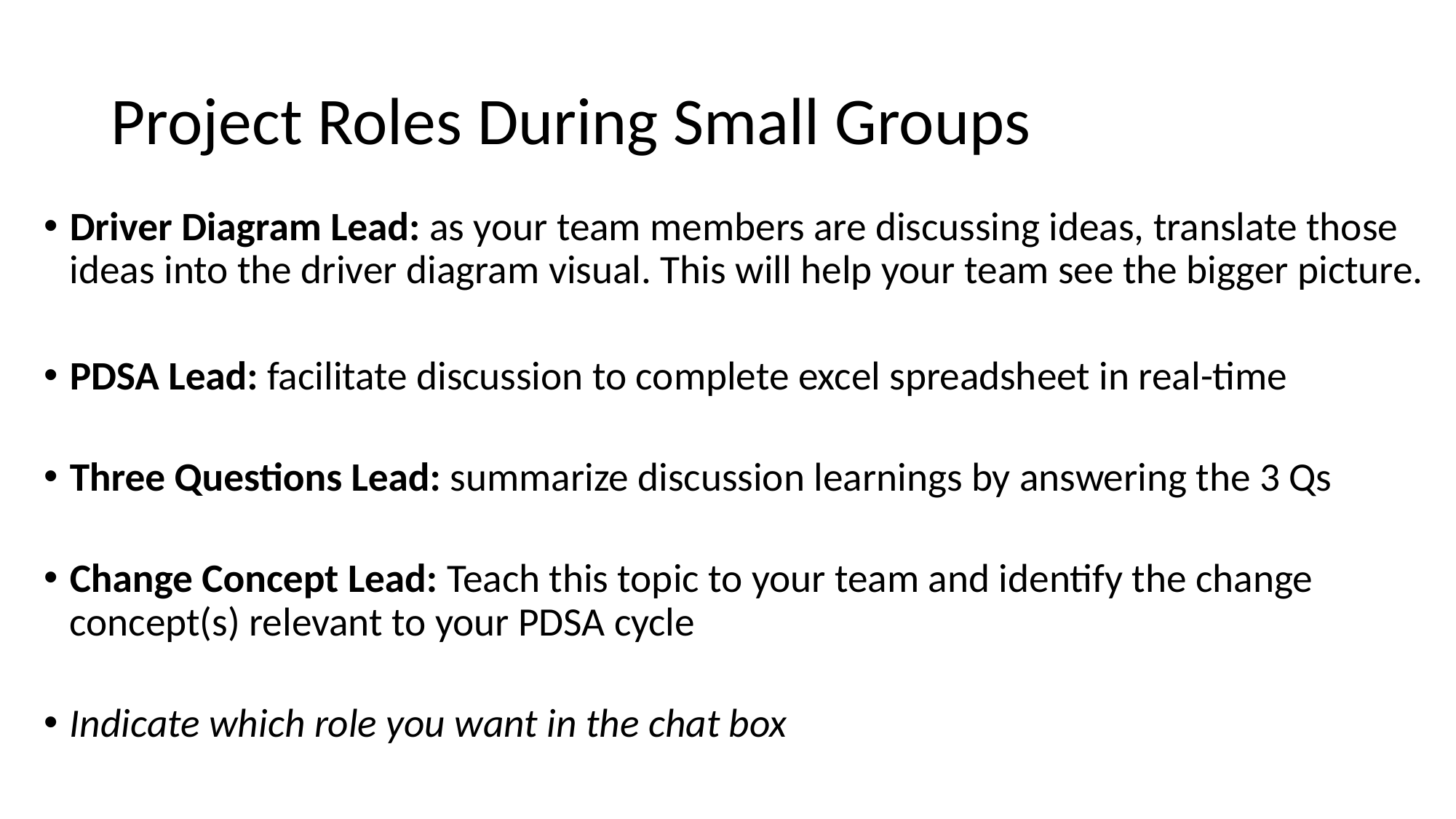

# Project Roles During Small Groups
Driver Diagram Lead: as your team members are discussing ideas, translate those ideas into the driver diagram visual. This will help your team see the bigger picture.
PDSA Lead: facilitate discussion to complete excel spreadsheet in real-time
Three Questions Lead: summarize discussion learnings by answering the 3 Qs
Change Concept Lead: Teach this topic to your team and identify the change concept(s) relevant to your PDSA cycle
Indicate which role you want in the chat box